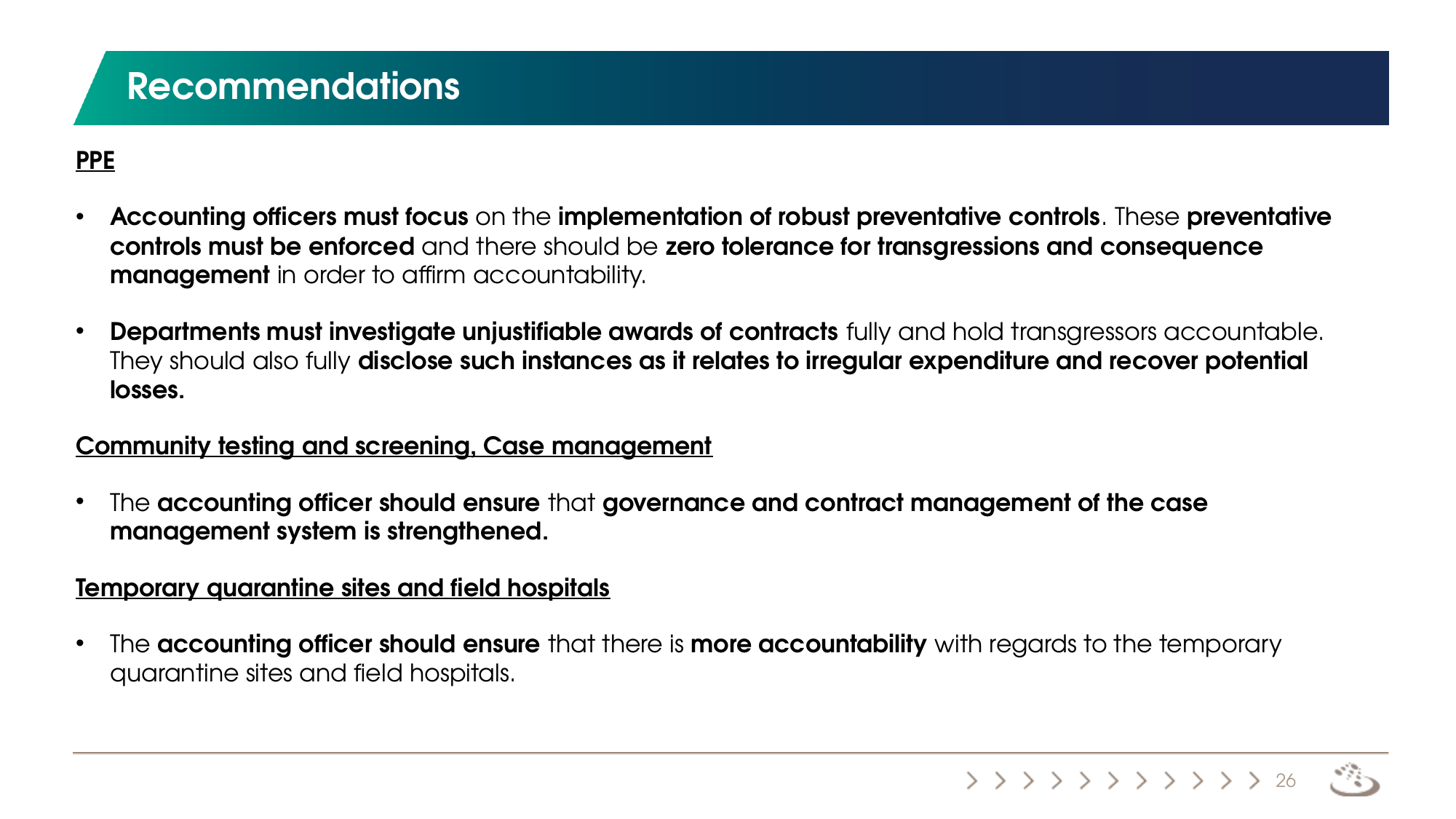

# Recommendations
PPE
Accounting officers must focus on the implementation of robust preventative controls. These preventative controls must be enforced and there should be zero tolerance for transgressions and consequence management in order to affirm accountability.
Departments must investigate unjustifiable awards of contracts fully and hold transgressors accountable. They should also fully disclose such instances as it relates to irregular expenditure and recover potential losses.
Community testing and screening, Case management
The accounting officer should ensure that governance and contract management of the case management system is strengthened.
Temporary quarantine sites and field hospitals
The accounting officer should ensure that there is more accountability with regards to the temporary quarantine sites and field hospitals.